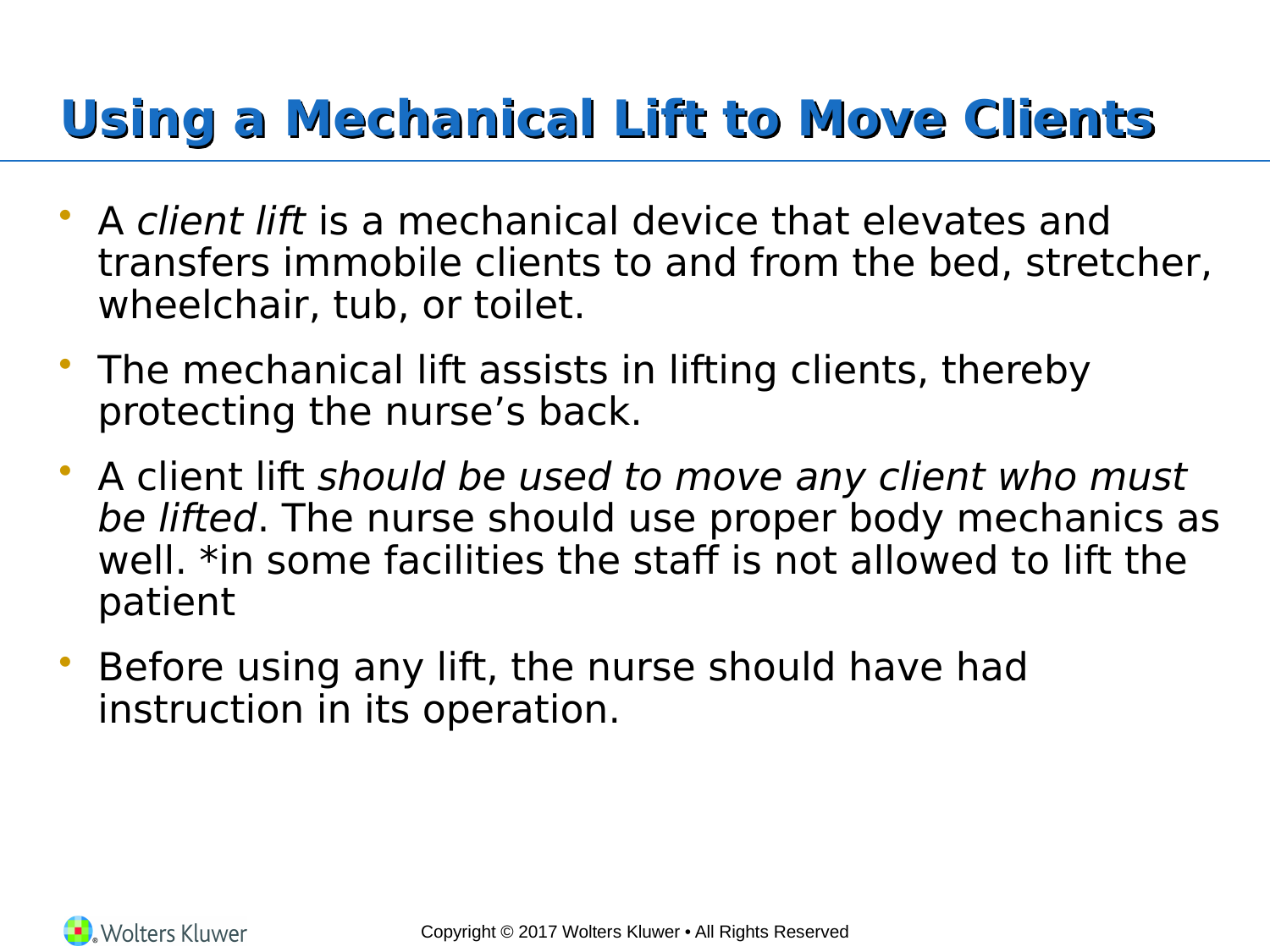

# Using a Mechanical Lift to Move Clients
A client lift is a mechanical device that elevates and transfers immobile clients to and from the bed, stretcher, wheelchair, tub, or toilet.
The mechanical lift assists in lifting clients, thereby protecting the nurse’s back.
A client lift should be used to move any client who must be lifted. The nurse should use proper body mechanics as well. *in some facilities the staff is not allowed to lift the patient
Before using any lift, the nurse should have had instruction in its operation.